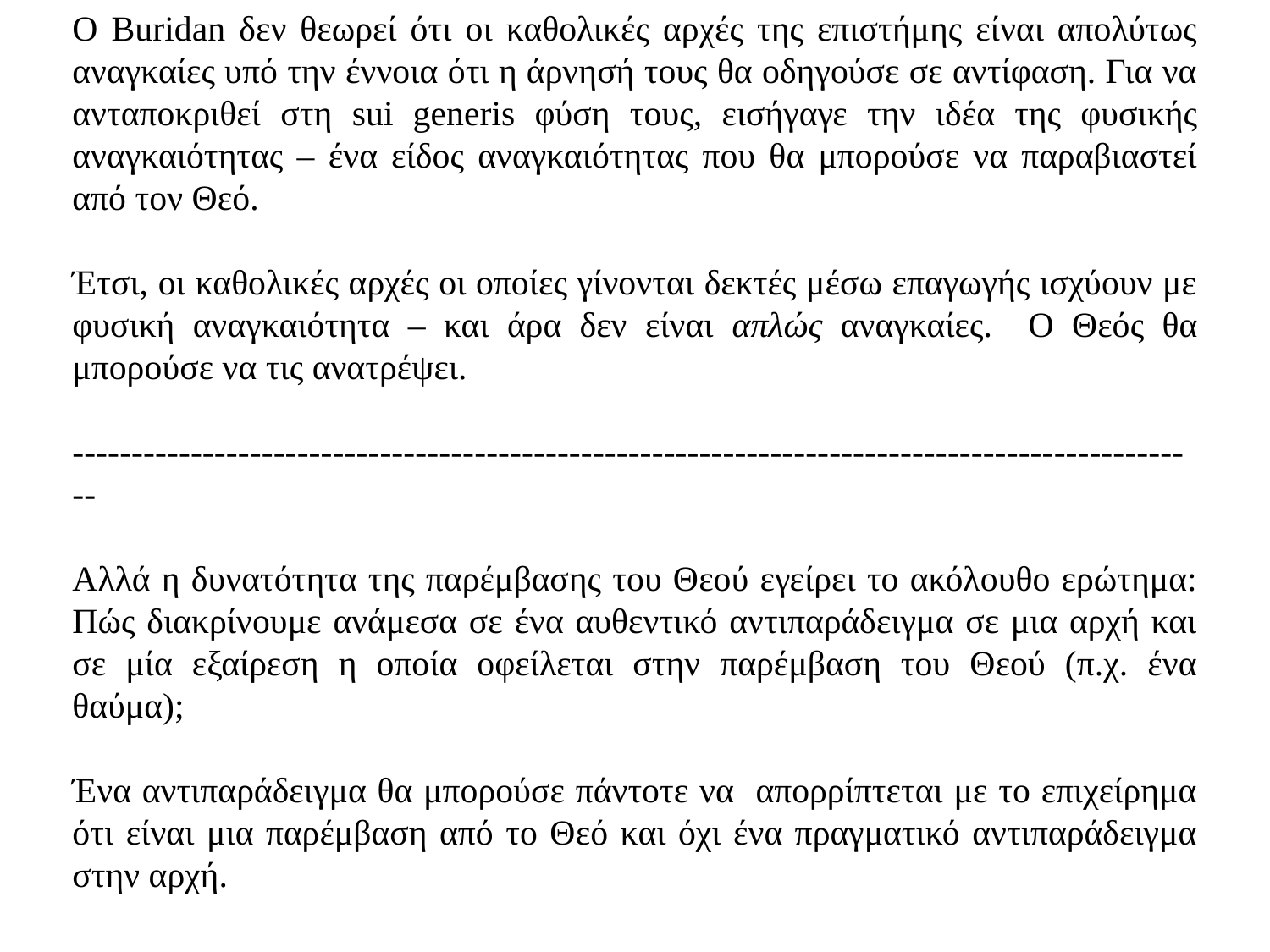

Ο Buridan δεν θεωρεί ότι οι καθολικές αρχές της επιστήμης είναι απολύτως αναγκαίες υπό την έννοια ότι η άρνησή τους θα οδηγούσε σε αντίφαση. Για να ανταποκριθεί στη sui generis φύση τους, εισήγαγε την ιδέα της φυσικής αναγκαιότητας – ένα είδος αναγκαιότητας που θα μπορούσε να παραβιαστεί από τον Θεό.

Έτσι, οι καθολικές αρχές οι οποίες γίνονται δεκτές μέσω επαγωγής ισχύουν με φυσική αναγκαιότητα – και άρα δεν είναι απλώς αναγκαίες.  Ο Θεός θα μπορούσε να τις ανατρέψει.

------------------------------------------------------------------------------------------------

Αλλά η δυνατότητα της παρέμβασης του Θεού εγείρει το ακόλουθο ερώτημα: Πώς διακρίνουμε ανάμεσα σε ένα αυθεντικό αντιπαράδειγμα σε μια αρχή και σε μία εξαίρεση η οποία οφείλεται στην παρέμβαση του Θεού (π.χ. ένα θαύμα);

Ένα αντιπαράδειγμα θα μπορούσε πάντοτε να  απορρίπτεται με το επιχείρημα ότι είναι μια παρέμβαση από το Θεό και όχι ένα πραγματικό αντιπαράδειγμα στην αρχή.